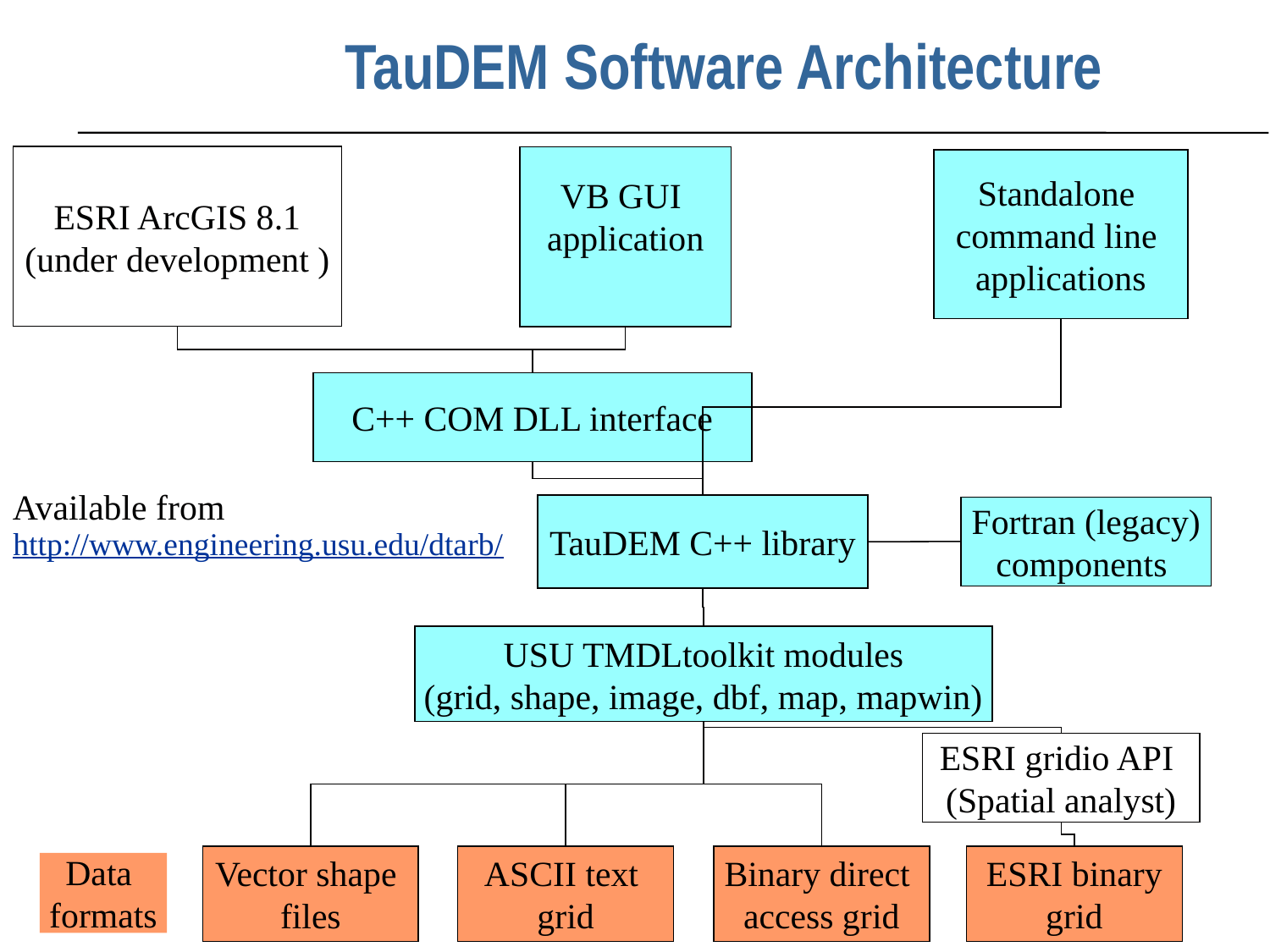

# TauDEM Software Architecture

ESRI ArcGIS 8.1
(under development )
VB GUI
application

Standalone
command line
applications
C++ COM DLL interface
Available from
TauDEM C++ library
Fortran (legacy)
components
http://www.engineering.usu.edu/dtarb/
USU TMDLtoolkit modules
(grid, shape, image, dbf, map, mapwin)
ESRI gridio API
(Spatial analyst)
Vector shape
files
ASCII text
grid
Binary direct
access grid
ESRI binary
grid
Data
formats